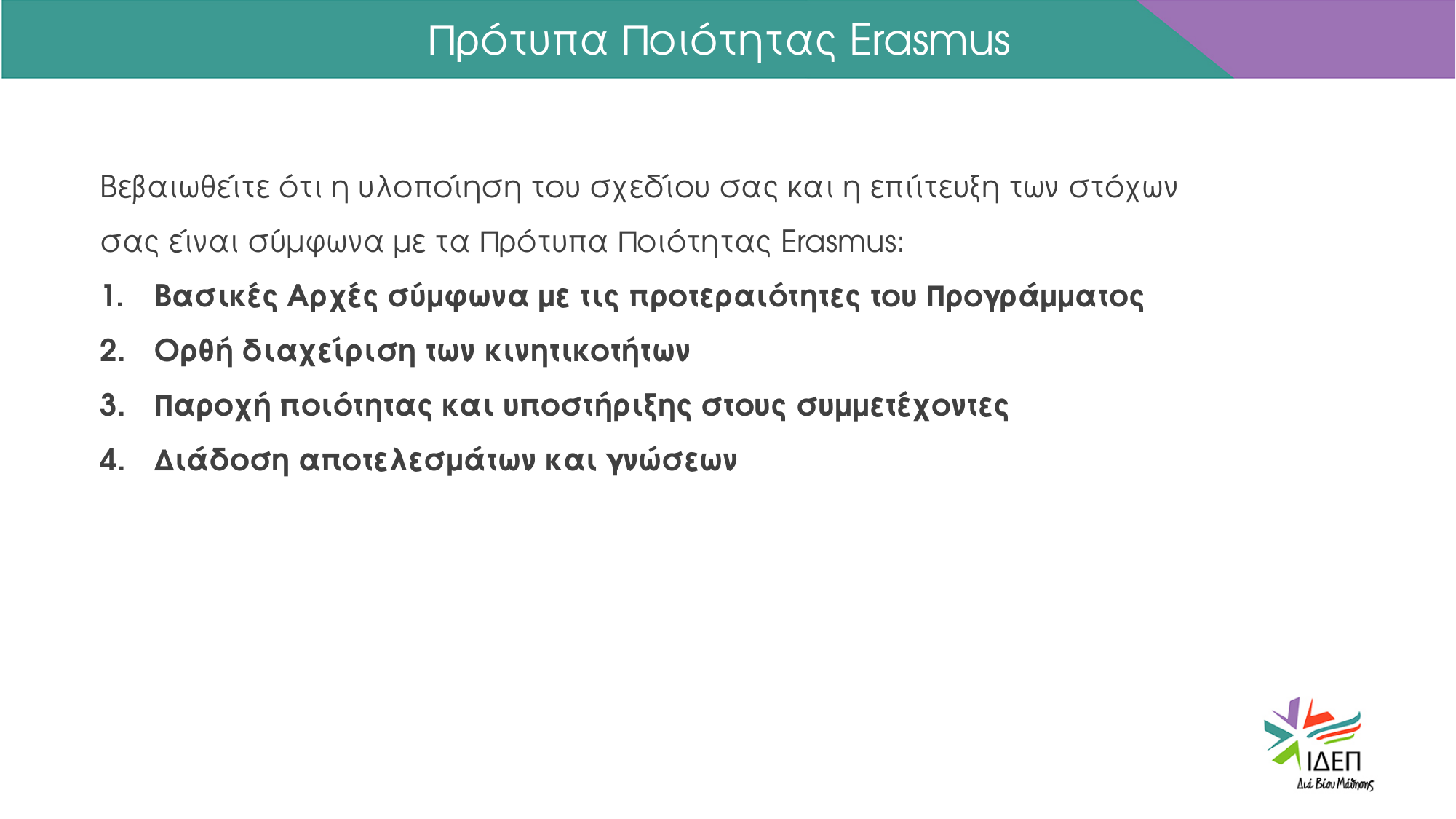

Πρότυπα Ποιότητας Erasmus
Βεβαιωθείτε ότι η υλοποίηση του σχεδίου σας και η επιίτευξη των στόχων σας είναι σύμφωνα με τα Πρότυπα Ποιότητας Erasmus:
Βασικές Αρχές σύμφωνα με τις προτεραιότητες του Προγράμματος
Ορθή διαχείριση των κινητικοτήτων
Παροχή ποιότητας και υποστήριξης στους συμμετέχοντες
Διάδοση αποτελεσμάτων και γνώσεων